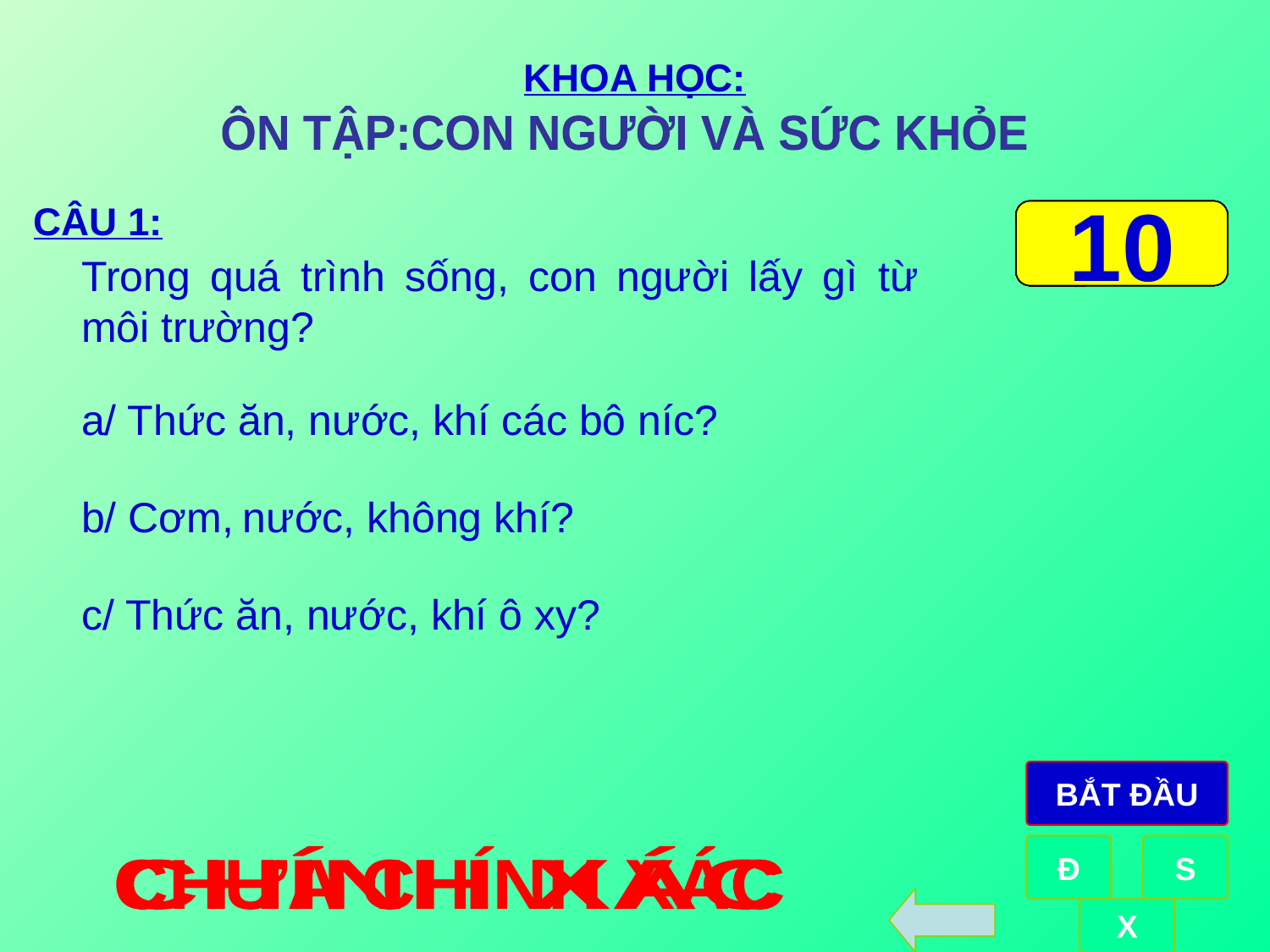

KHOA HỌC:
ÔN TẬP:CON NGƯỜI VÀ SỨC KHỎE
CÂU 1:
0
1
2
3
4
5
6
7
8
9
10
Trong quá trình sống, con người lấy gì từ môi trường?
a/ Thức ăn, nước, khí các bô níc?
b/ Cơm, nước, không khí?
c/ Thức ăn, nước, khí ô xy?
BẮT ĐẦU
Đ
S
CHÍNH XÁC
CHƯA CHÍNH XÁC

X